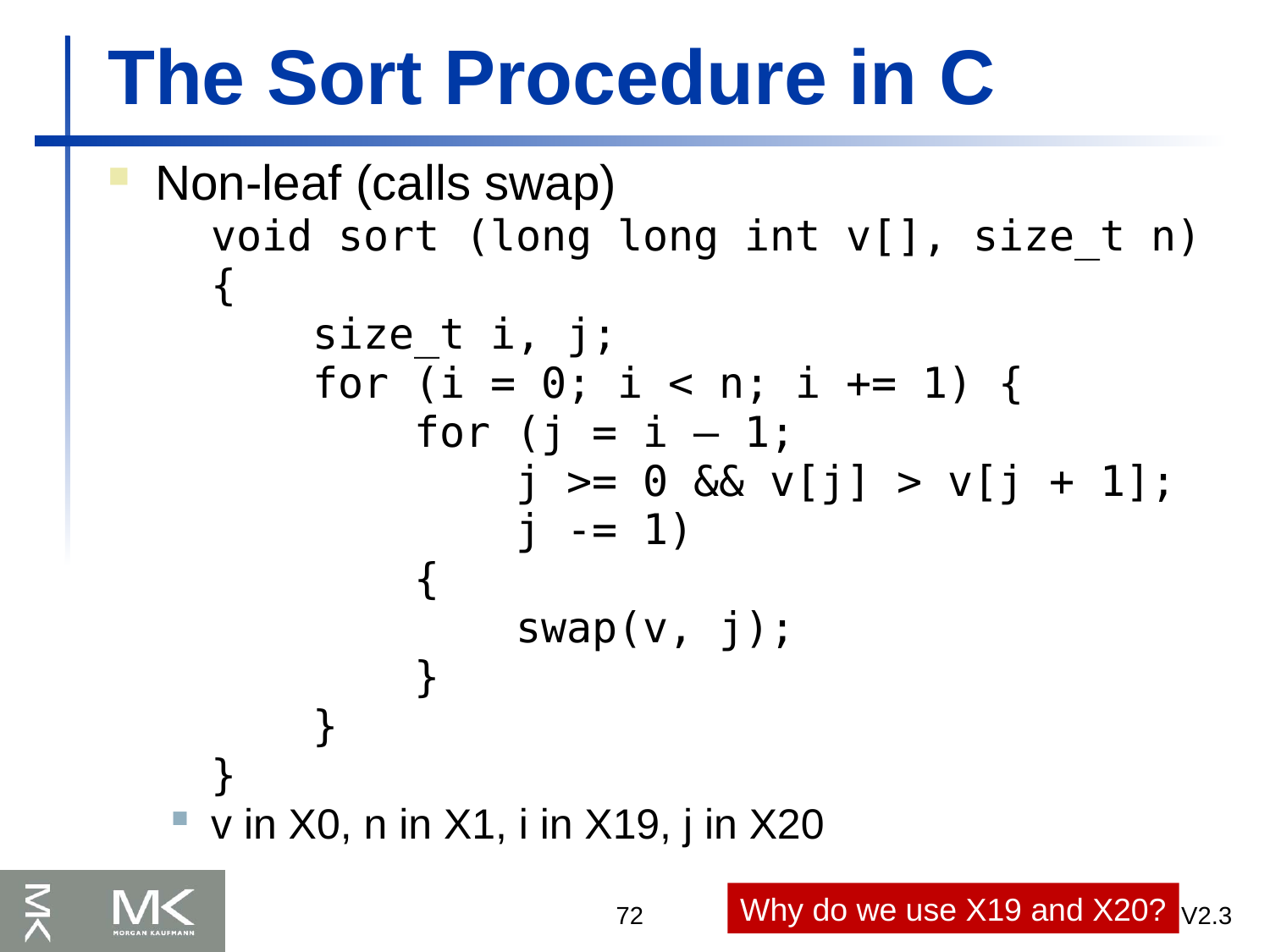

# The Sort Procedure in C
Non-leaf (calls swap)
	void sort (long long int v[], size_t n)
	{
	    size_t i, j;
	    for (i = 0; i < n; i += 1) {
	        for (j = i – 1;
	            j >= 0 && v[j] > v[j + 1];
	            j -= 1)
	        {
	            swap(v, j);
	        }
	    }
	}
v in X0, n in X1, i in X19, j in X20
Why do we use X19 and X20?
72
CTA01 H2 V2.3